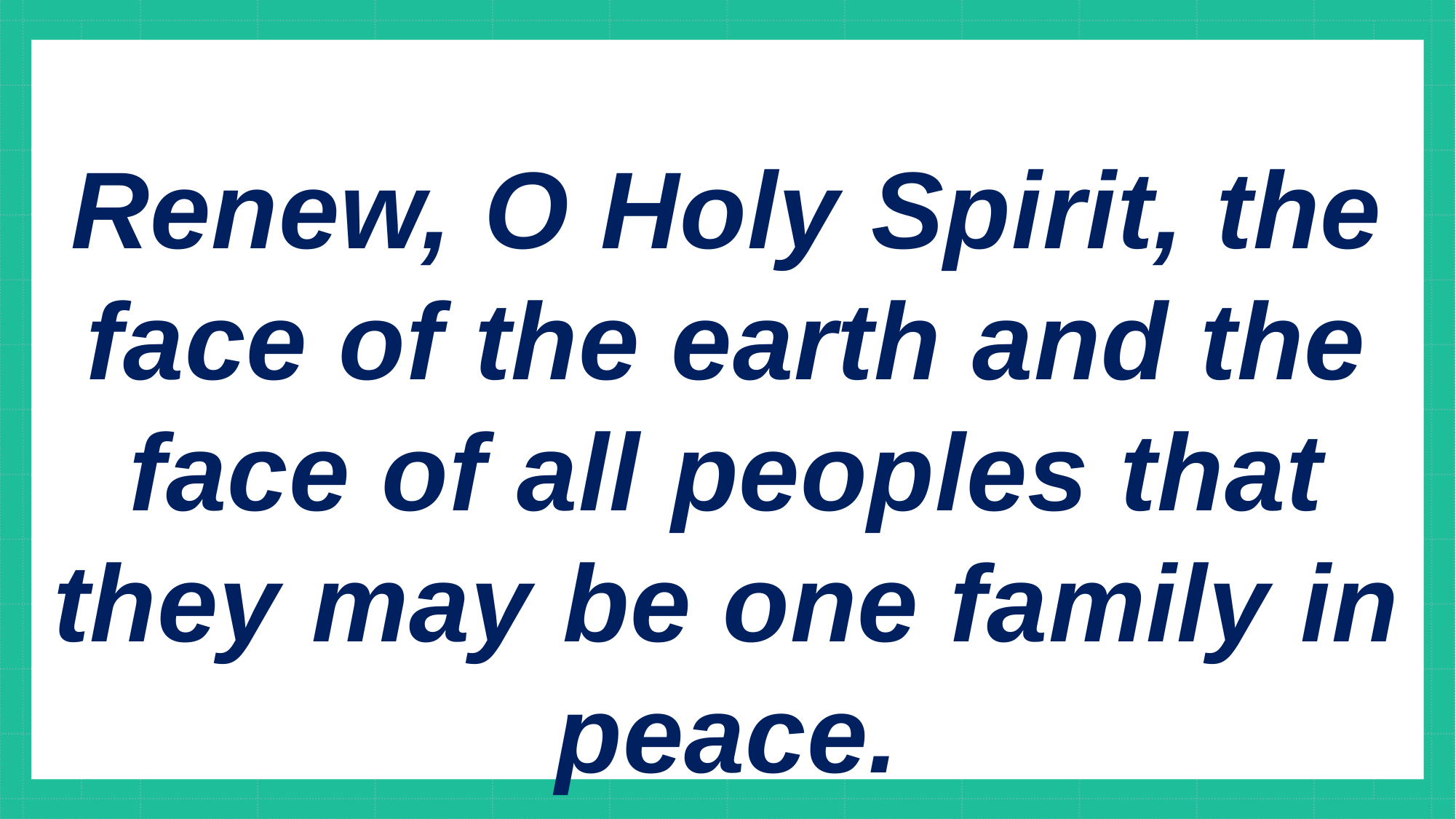

Renew, O Holy Spirit, the face of the earth and the face of all peoples that they may be one family in peace.